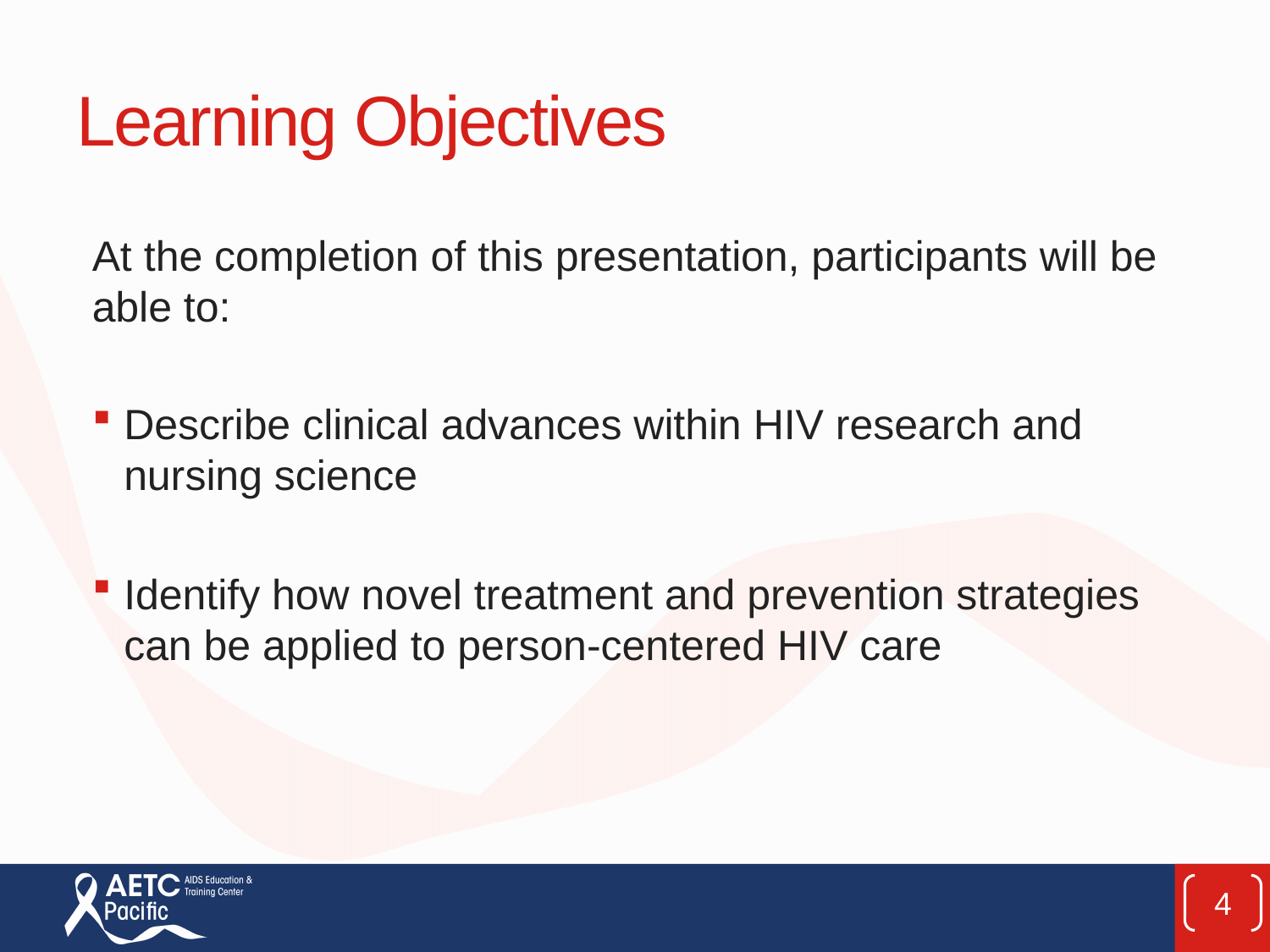

# Learning Objectives
At the completion of this presentation, participants will be able to:

Describe clinical advances within HIV research and nursing science

Identify how novel treatment and prevention strategies can be applied to person-centered HIV care

4